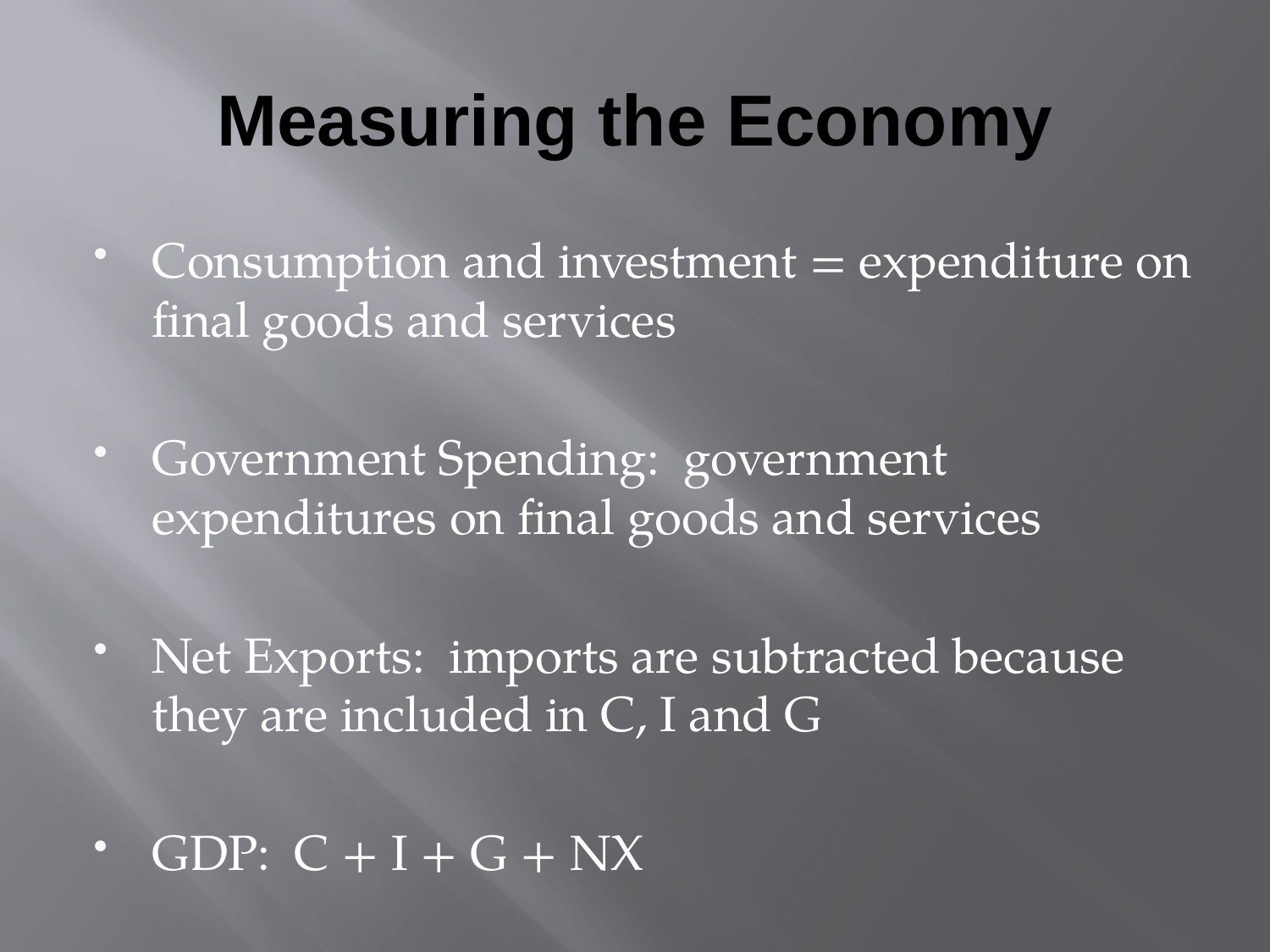

# Measuring the Economy
Consumption and investment = expenditure on final goods and services

Government Spending:  government expenditures on final goods and services

Net Exports:  imports are subtracted because they are included in C, I and G

GDP:  C + I + G + NX